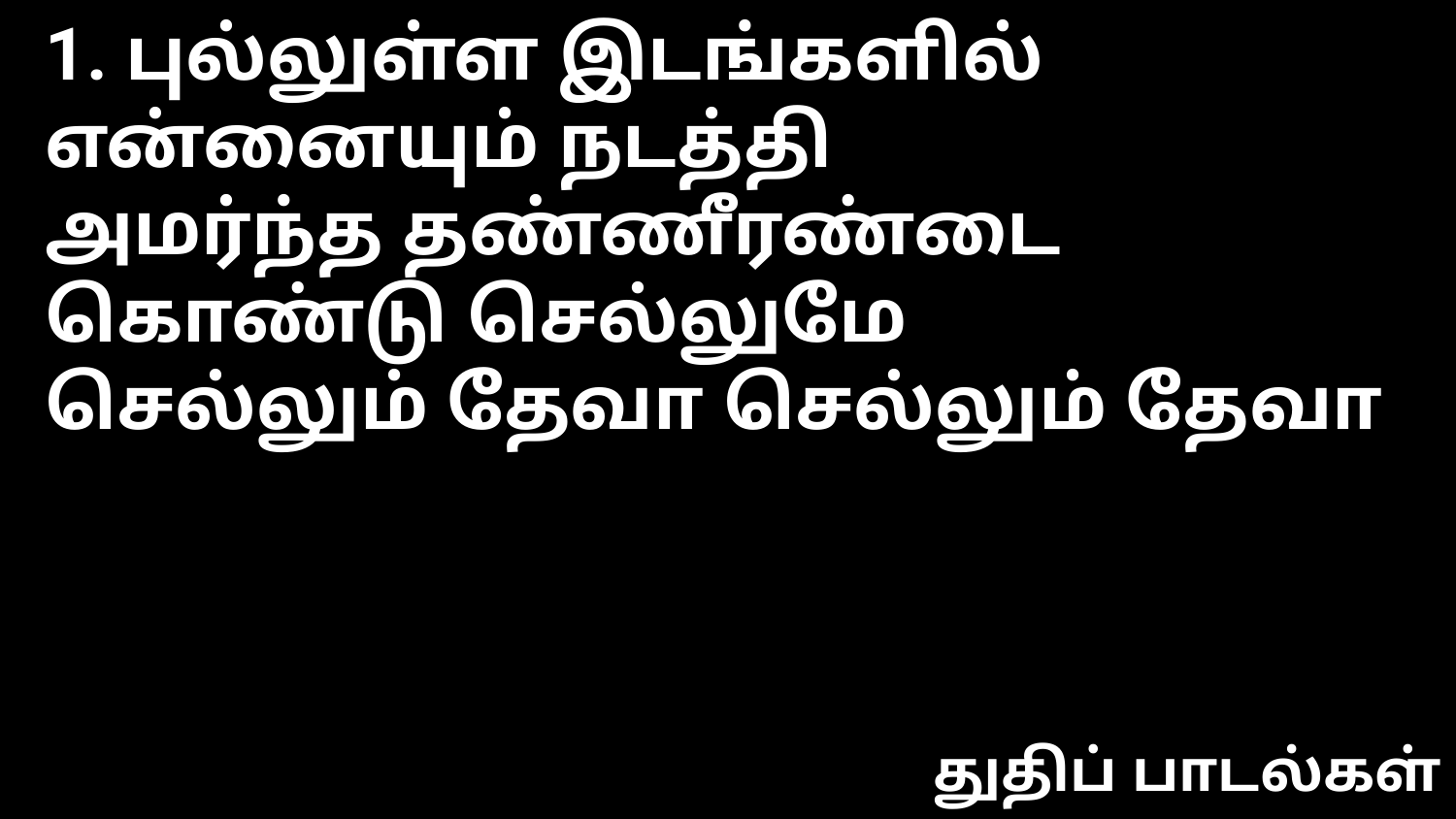

1. புல்லுள்ள இடங்களில் என்னையும் நடத்தி
அமர்ந்த தண்ணீரண்டை கொண்டு செல்லுமே
செல்லும் தேவா செல்லும் தேவா

துதிப் பாடல்கள்